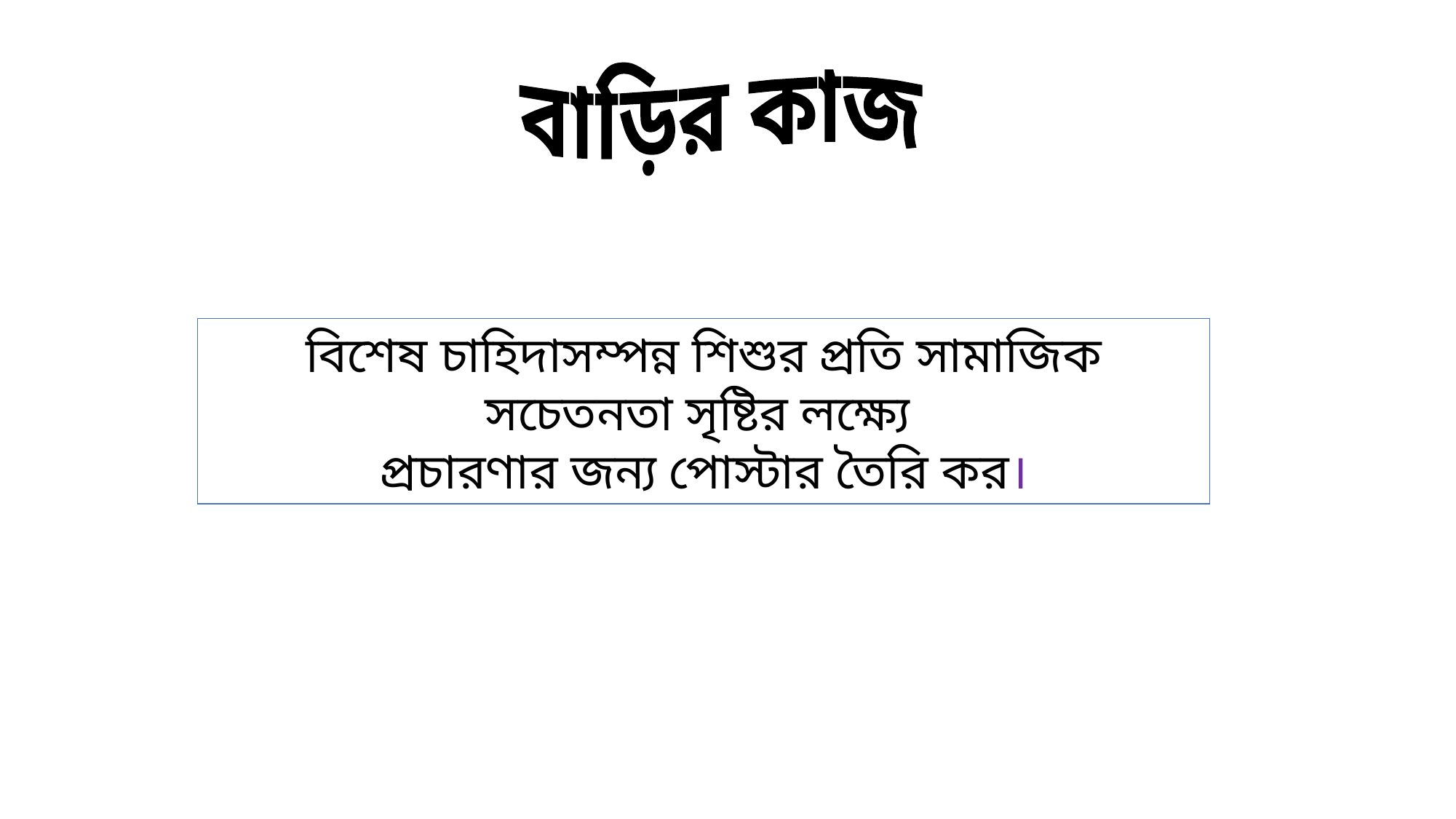

বাড়ির কাজ
বিশেষ চাহিদাসম্পন্ন শিশুর প্রতি সামাজিক সচেতনতা সৃষ্টির লক্ষ্যে
প্রচারণার জন্য পোস্টার তৈরি কর।